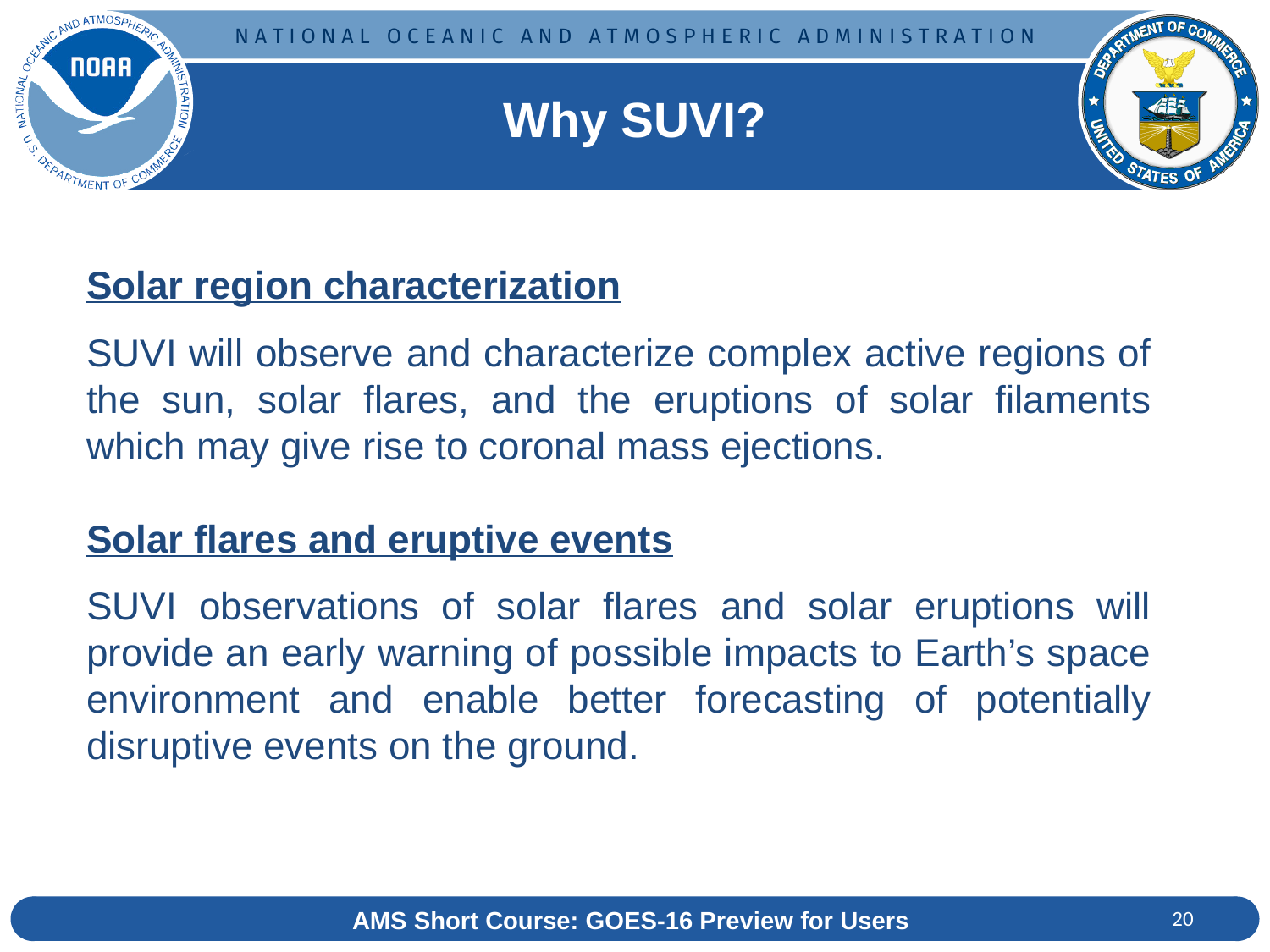

Why SUVI?
Solar region characterization
SUVI will observe and characterize complex active regions of the sun, solar flares, and the eruptions of solar filaments which may give rise to coronal mass ejections.

Solar flares and eruptive events
SUVI observations of solar flares and solar eruptions will provide an early warning of possible impacts to Earth’s space environment and enable better forecasting of potentially disruptive events on the ground.